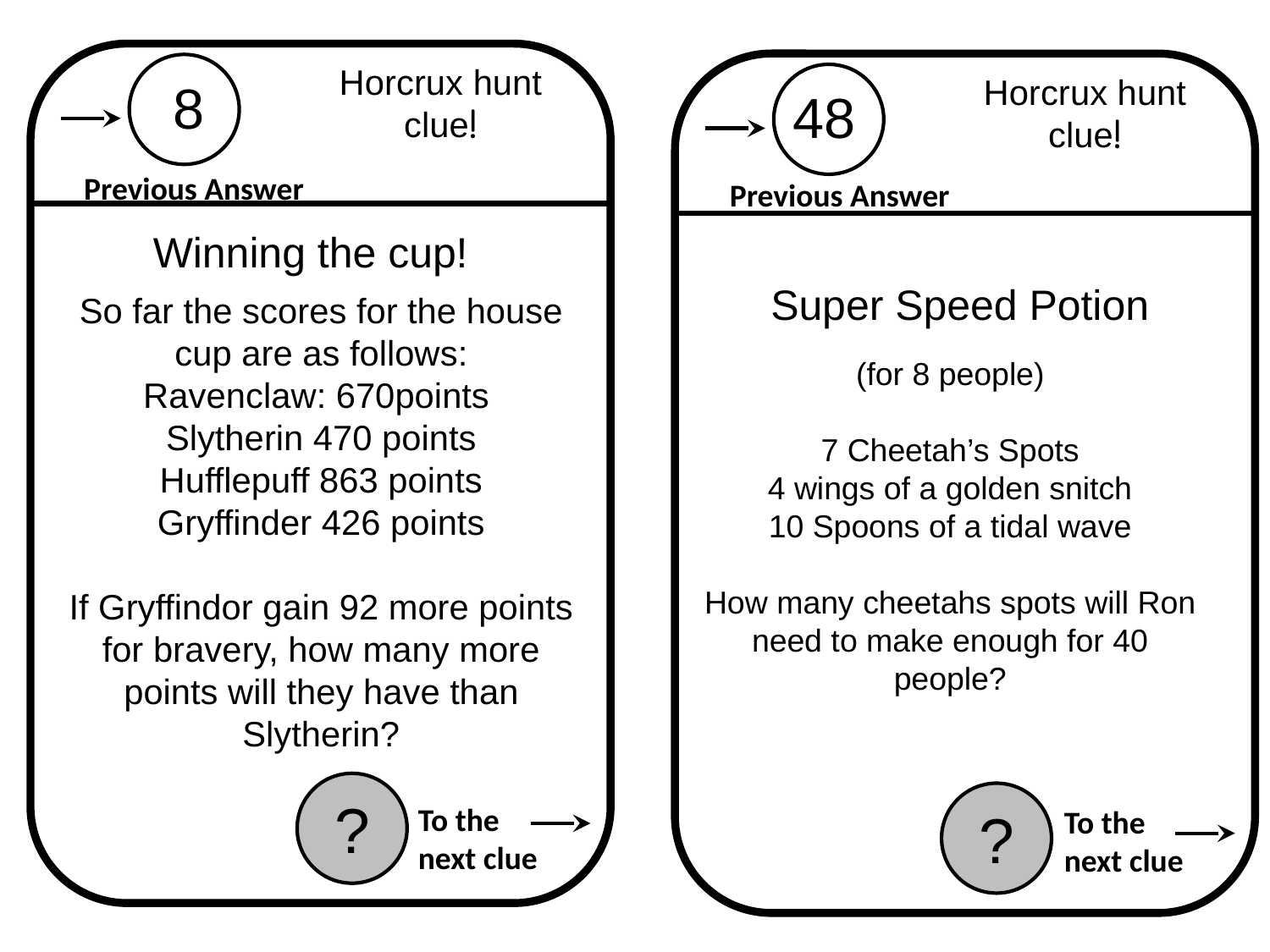

Horcrux hunt clue!

?

Horcrux hunt clue!

?
 8
 48
Previous Answer
Previous Answer
Winning the cup!

Super Speed Potion
So far the scores for the house cup are as follows:
Ravenclaw: 670points
Slytherin 470 points
Hufflepuff 863 points
Gryffinder 426 points

If Gryffindor gain 92 more points for bravery, how many more points will they have than Slytherin?
(for 8 people)

7 Cheetah’s Spots
4 wings of a golden snitch
10 Spoons of a tidal wave

How many cheetahs spots will Ron need to make enough for 40 people?
To the next clue
To the next clue